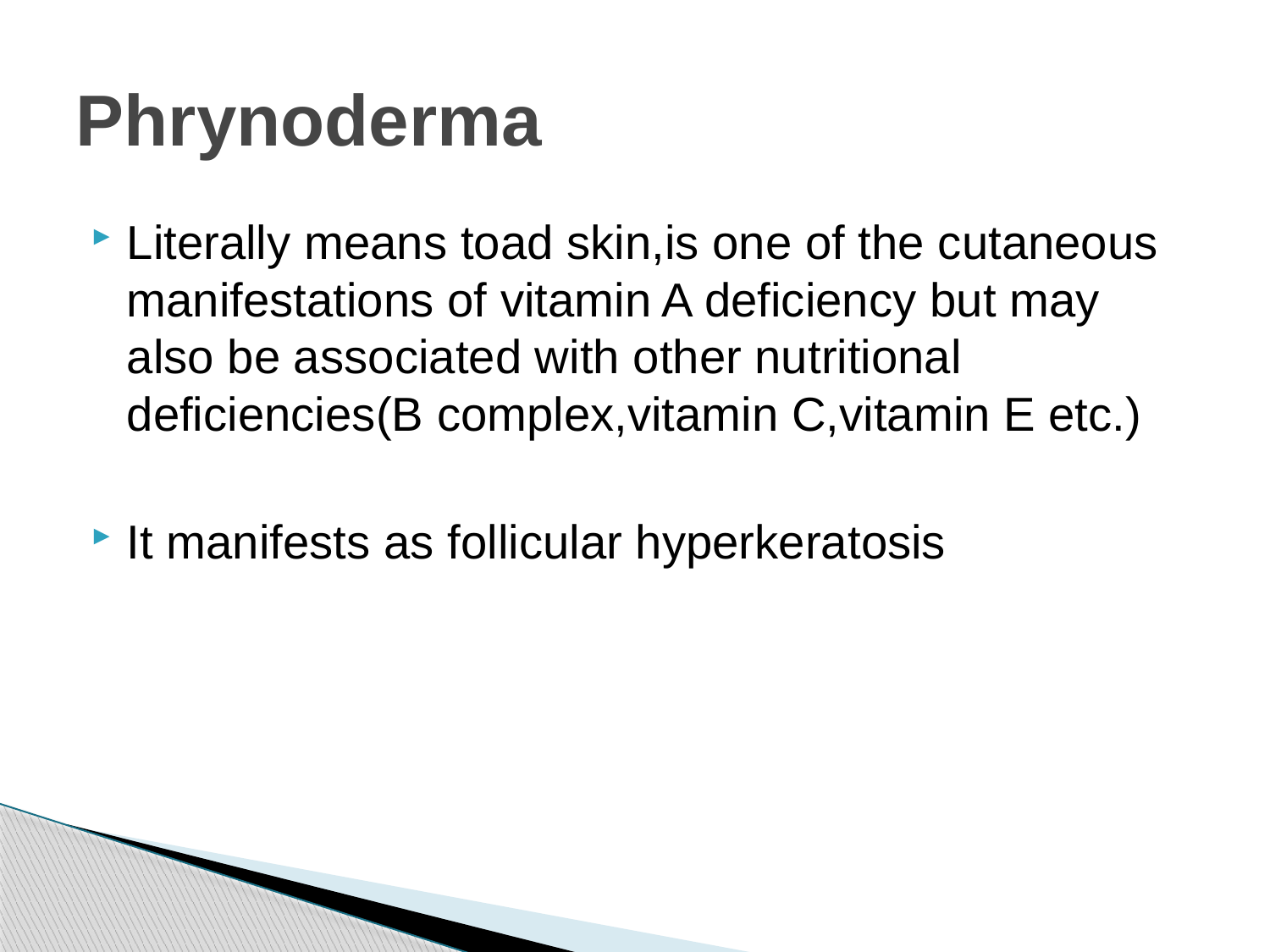

# Phrynoderma
Literally means toad skin,is one of the cutaneous manifestations of vitamin A deficiency but may also be associated with other nutritional deficiencies(B complex,vitamin C,vitamin E etc.)

It manifests as follicular hyperkeratosis